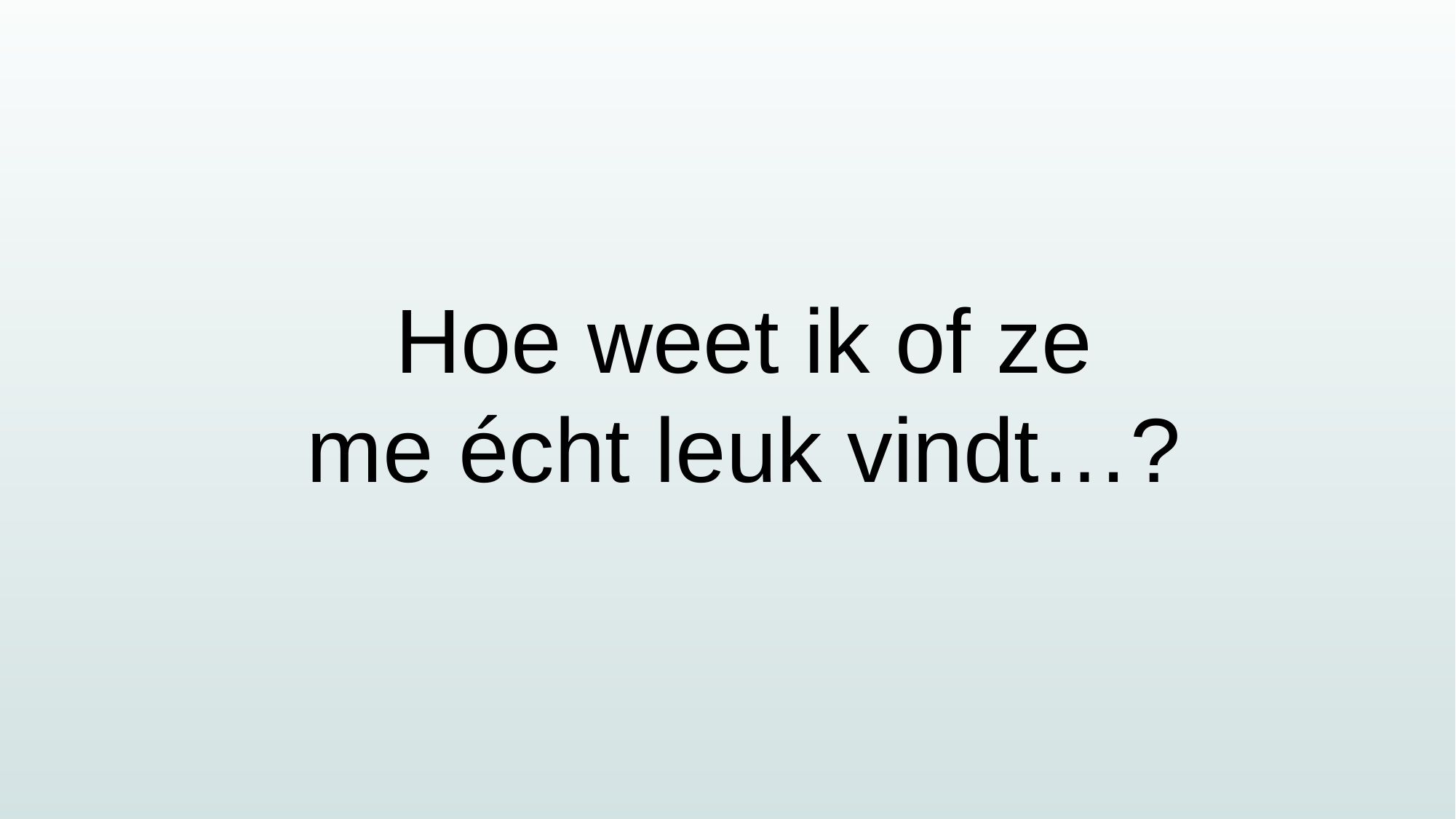

Hoe weet ik of ze
me écht leuk vindt…?